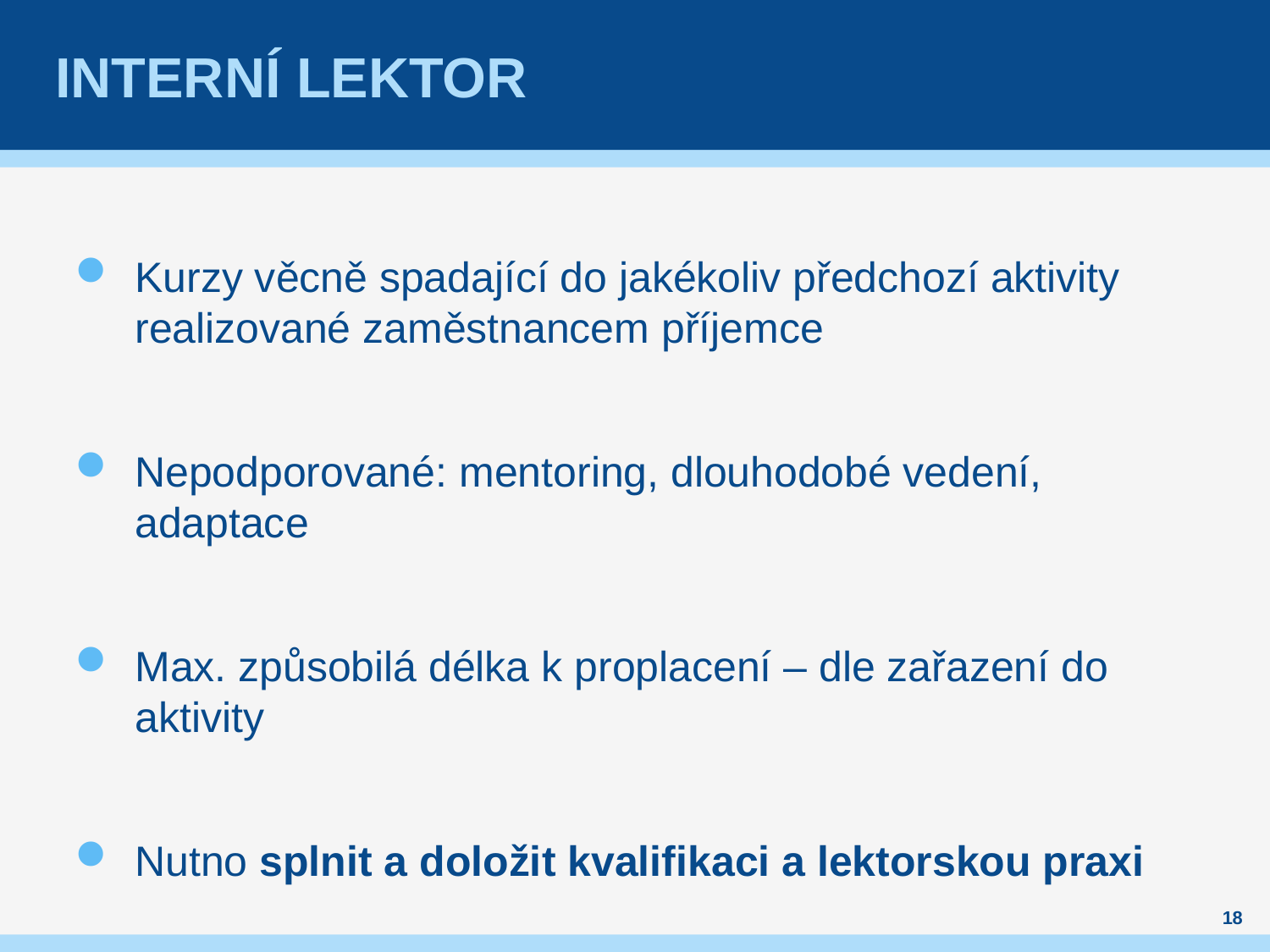

# Interní lektor
Kurzy věcně spadající do jakékoliv předchozí aktivity realizované zaměstnancem příjemce

Nepodporované: mentoring, dlouhodobé vedení, adaptace

Max. způsobilá délka k proplacení – dle zařazení do aktivity

Nutno splnit a doložit kvalifikaci a lektorskou praxi
18